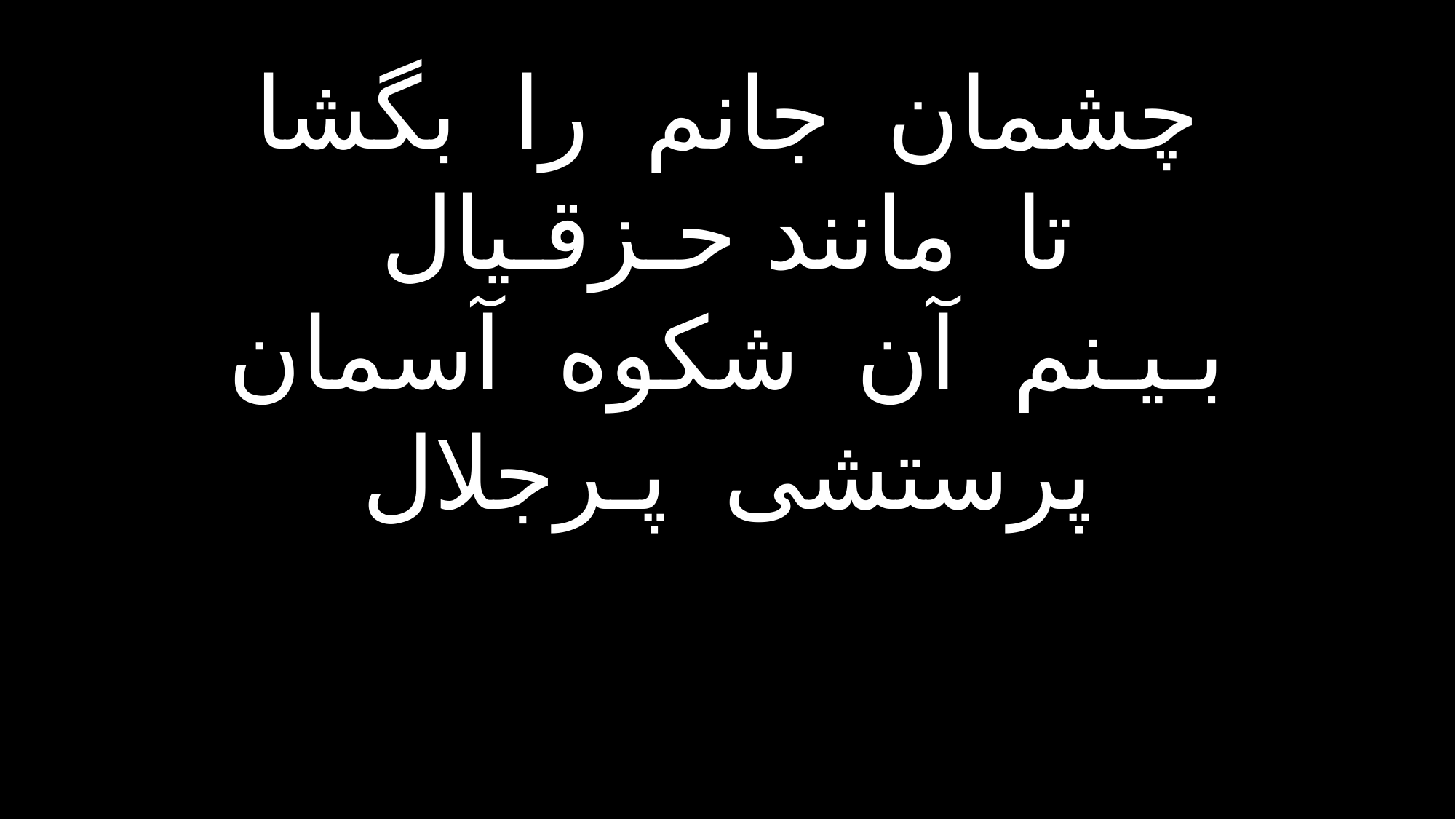

چشمان  جانم  را  بگشا
تا  مانند حـزقـیال
بـیـنم  آن  شکوه  آسمان
پرستشی  پـرجلال